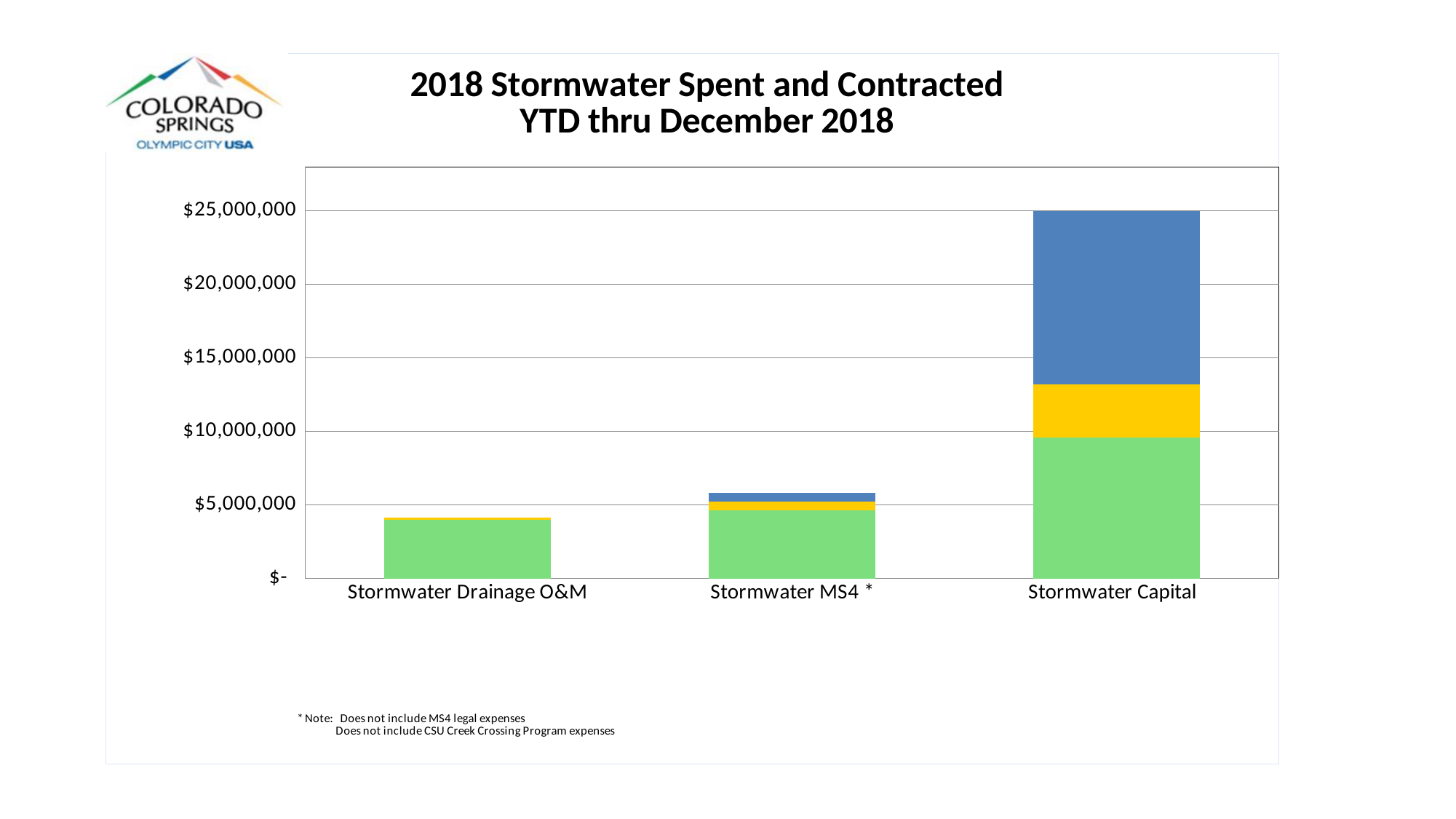

### Chart: 2018 Stormwater Spent and Contracted
YTD thru December 2018

| Category | Spent | Contracts / POs | Budget Balance  |
|---|---|---|---|
| Stormwater Drainage O&M | 3997683.0 | 155234.0 | -163816.0 |
| Stormwater MS4 * | 4652951.0 | 557112.0 | 593920.0 |
| Stormwater Capital   | 9587853.0 | 3634615.0 | 11744766.0 |